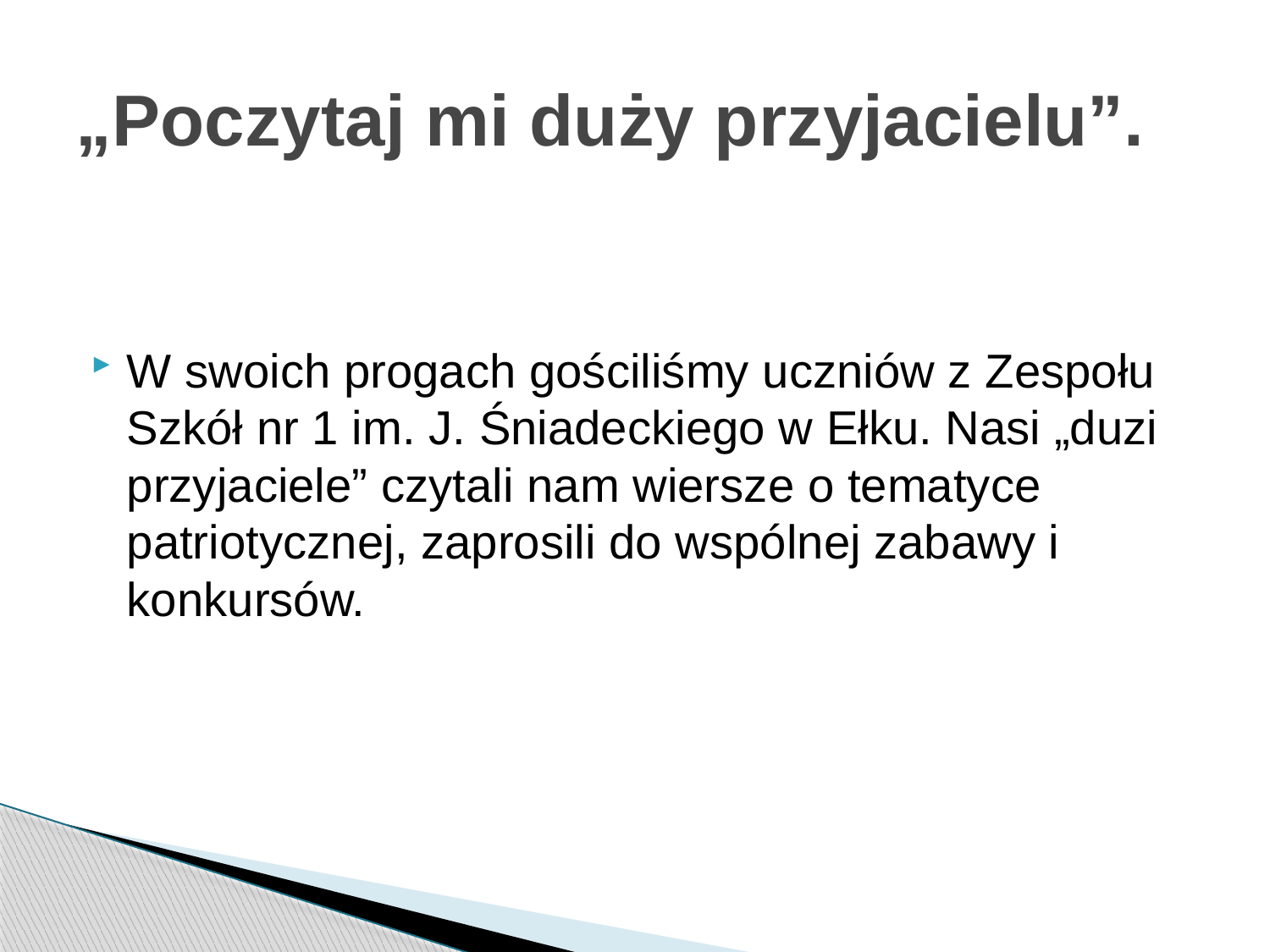

# „Poczytaj mi duży przyjacielu”.

W swoich progach gościliśmy uczniów z Zespołu Szkół nr 1 im. J. Śniadeckiego w Ełku. Nasi „duzi przyjaciele” czytali nam wiersze o tematyce patriotycznej, zaprosili do wspólnej zabawy i konkursów.